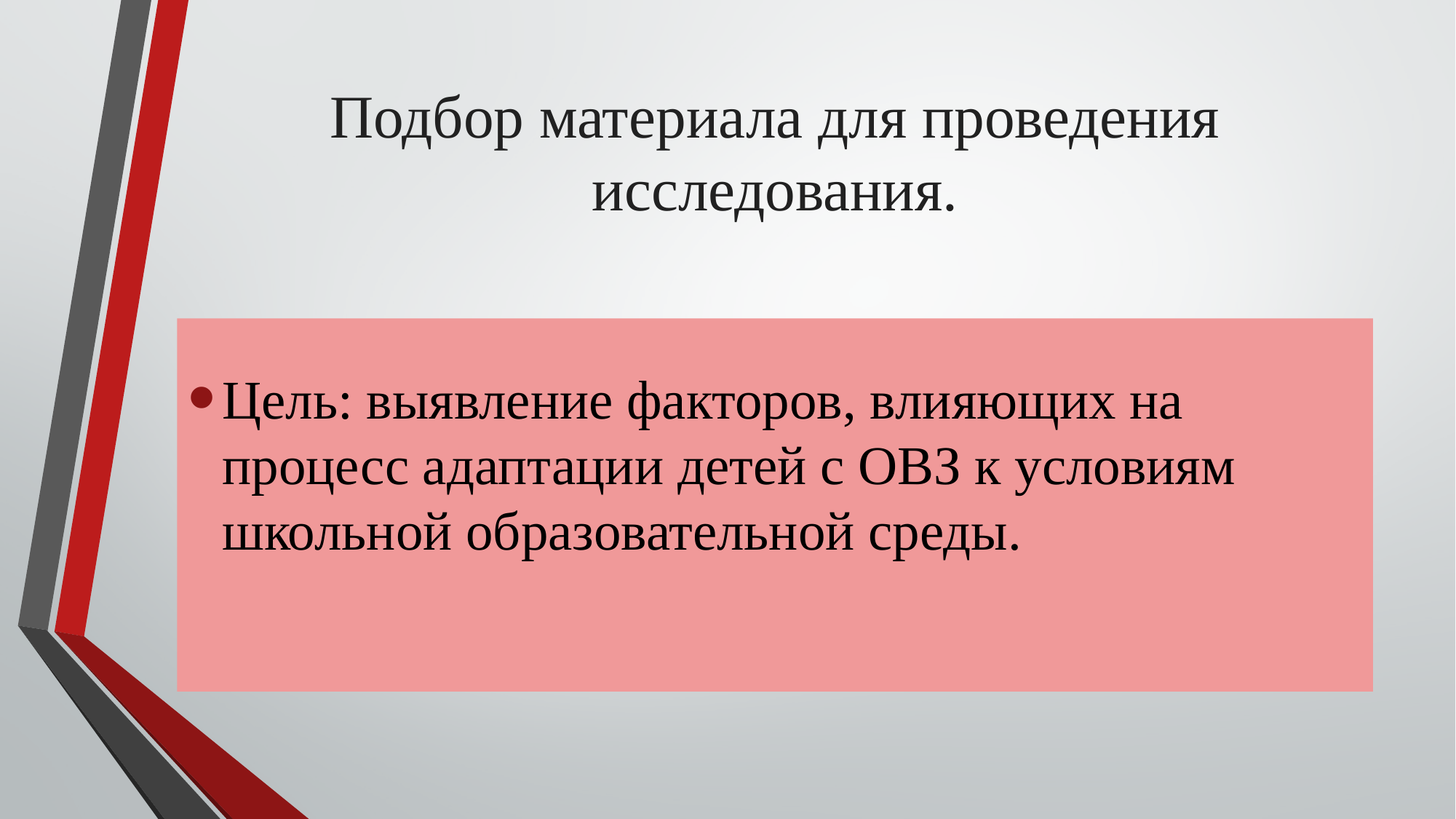

# Подбор материала для проведения исследования.
Цель: выявление факторов, влияющих на процесс адаптации детей с ОВЗ к условиям школьной образовательной среды.